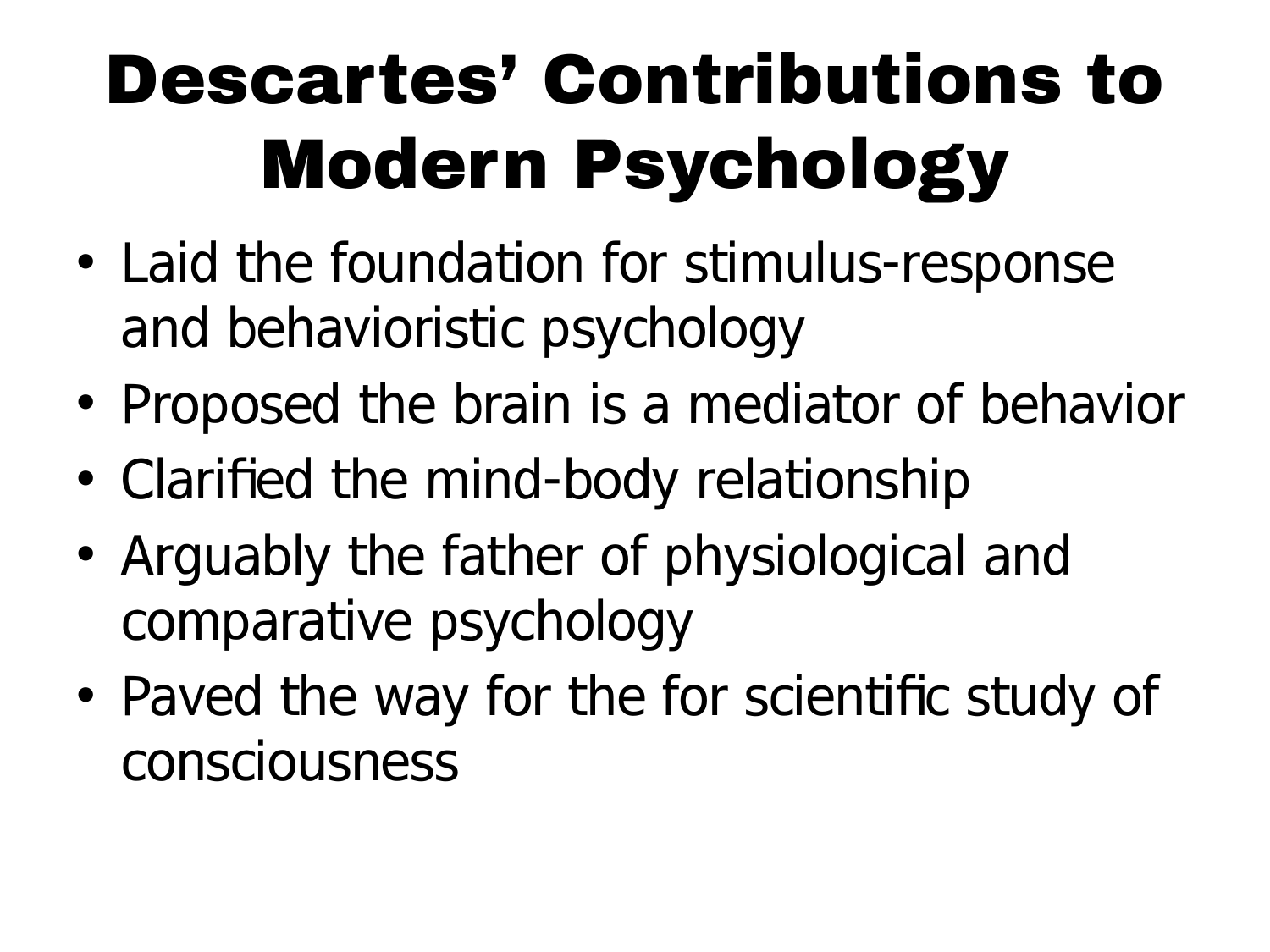

# Descartes’ Contributions to Modern Psychology
Laid the foundation for stimulus-response and behavioristic psychology
Proposed the brain is a mediator of behavior
Clarified the mind-body relationship
Arguably the father of physiological and comparative psychology
Paved the way for the for scientific study of consciousness